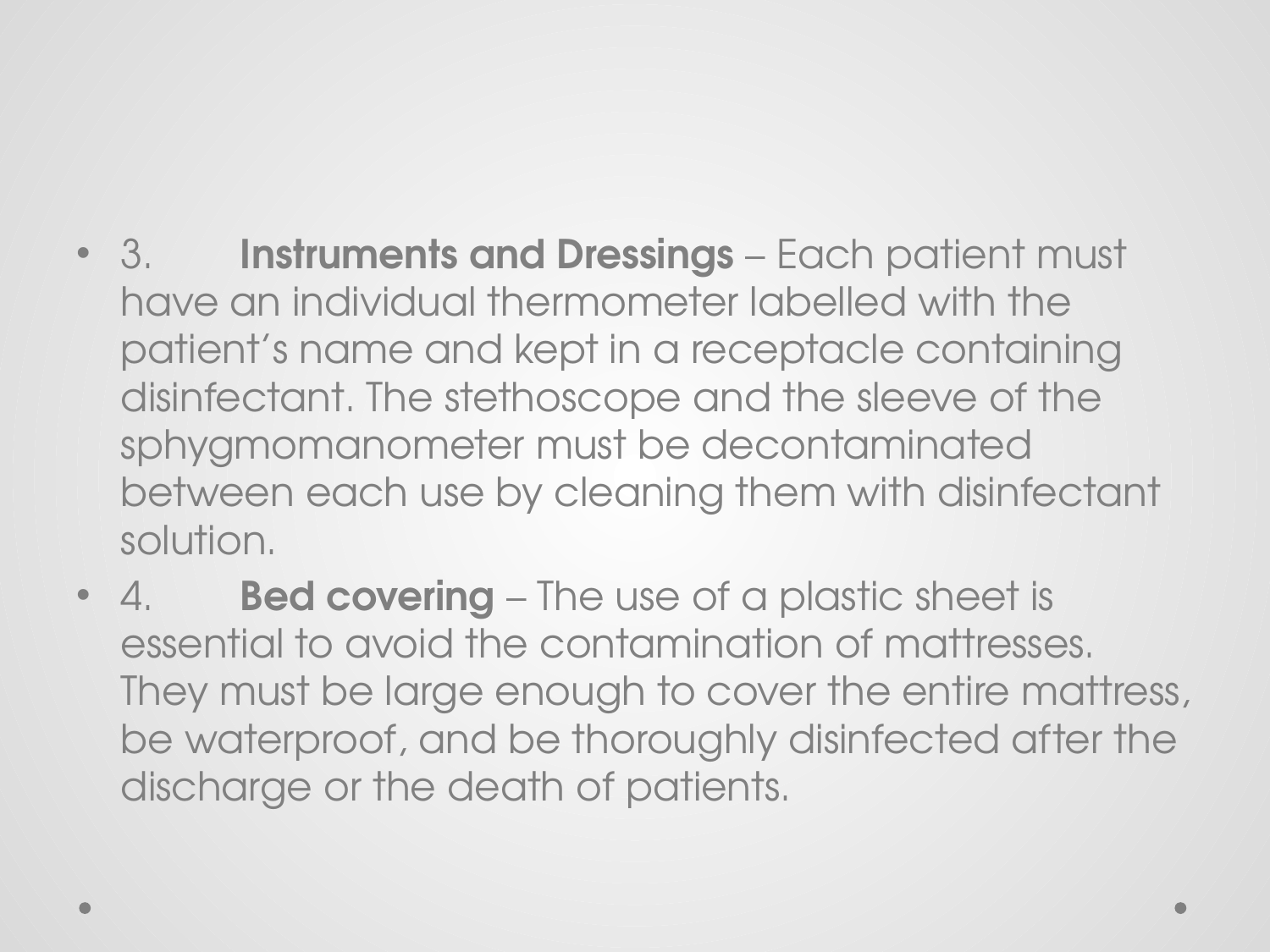

3.	Instruments and Dressings – Each patient must have an individual thermometer labelled with the patient’s name and kept in a receptacle containing disinfectant. The stethoscope and the sleeve of the sphygmomanometer must be decontaminated between each use by cleaning them with disinfectant solution.
4.	Bed covering – The use of a plastic sheet is essential to avoid the contamination of mattresses. They must be large enough to cover the entire mattress, be waterproof, and be thoroughly disinfected after the discharge or the death of patients.